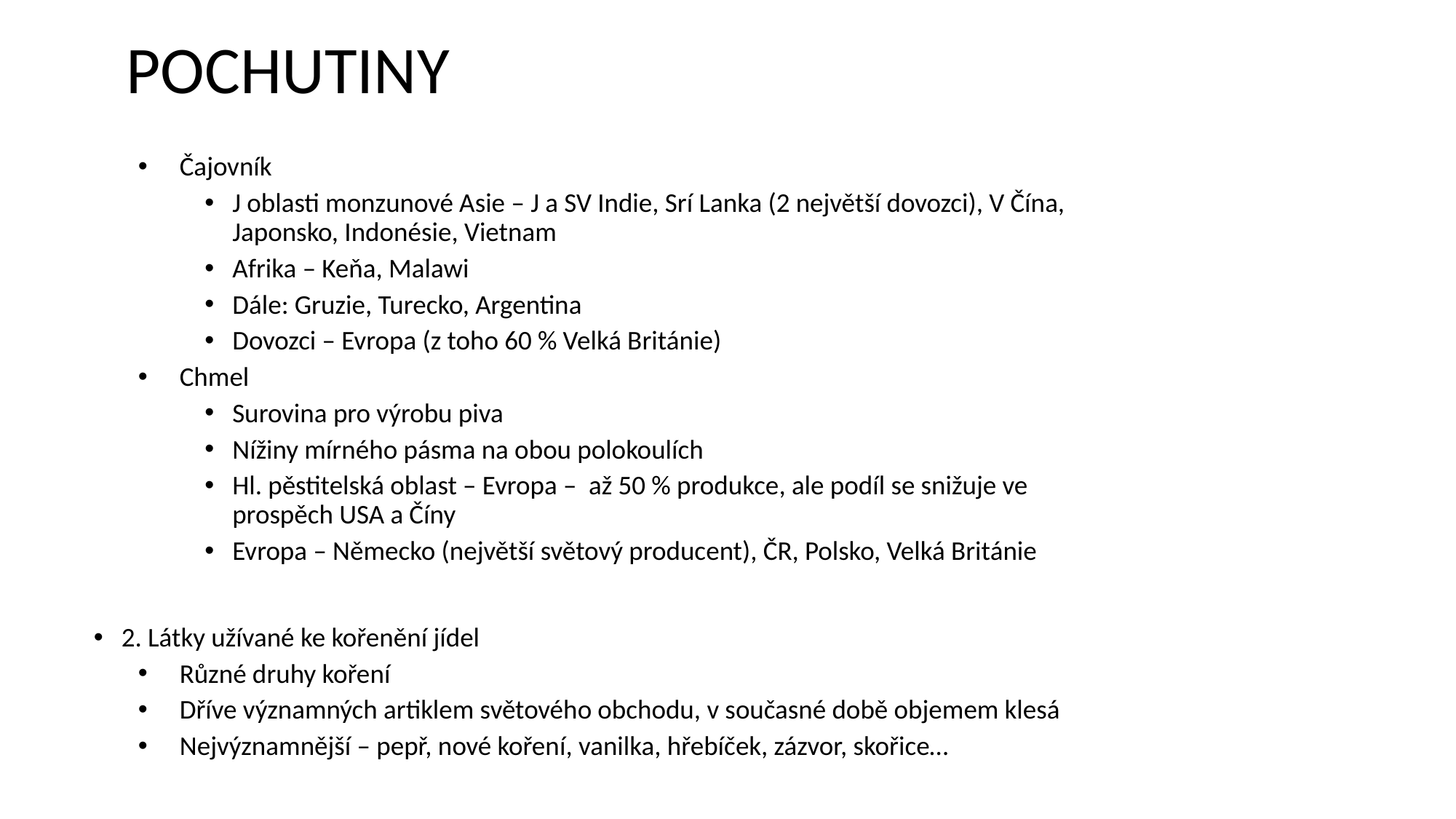

# POCHUTINY
Čajovník
J oblasti monzunové Asie – J a SV Indie, Srí Lanka (2 největší dovozci), V Čína, Japonsko, Indonésie, Vietnam
Afrika – Keňa, Malawi
Dále: Gruzie, Turecko, Argentina
Dovozci – Evropa (z toho 60 % Velká Británie)
Chmel
Surovina pro výrobu piva
Nížiny mírného pásma na obou polokoulích
Hl. pěstitelská oblast – Evropa –  až 50 % produkce, ale podíl se snižuje ve prospěch USA a Číny
Evropa – Německo (největší světový producent), ČR, Polsko, Velká Británie

2. Látky užívané ke kořenění jídel
Různé druhy koření
Dříve významných artiklem světového obchodu, v současné době objemem klesá
Nejvýznamnější – pepř, nové koření, vanilka, hřebíček, zázvor, skořice…